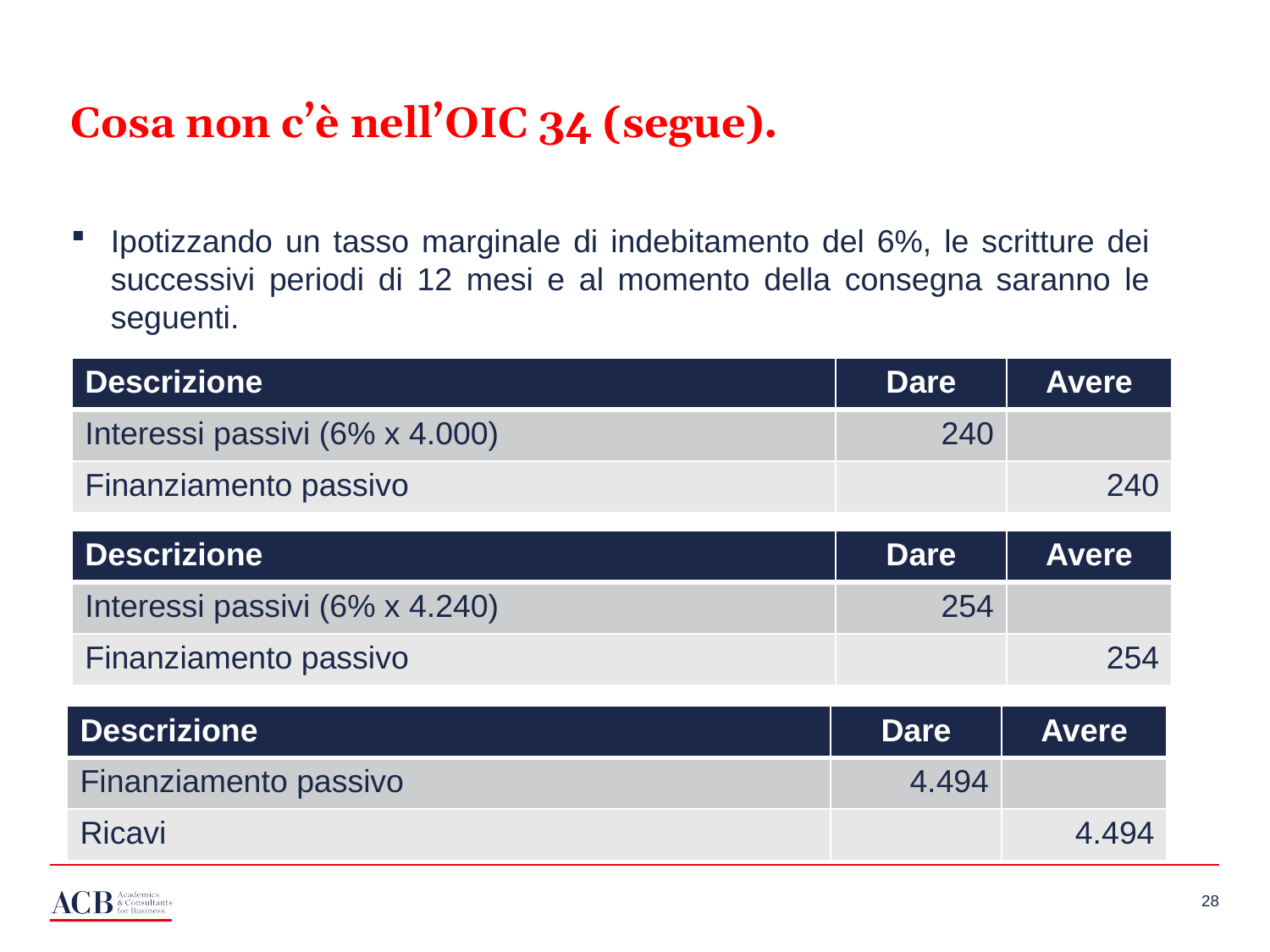

Cosa non c’è nell’OIC 34 (segue).
Ipotizzando un tasso marginale di indebitamento del 6%, le scritture dei successivi periodi di 12 mesi e al momento della consegna saranno le seguenti.

| Descrizione | Dare | Avere |
| --- | --- | --- |
| Interessi passivi (6% x 4.000) | 240 |  |
| Finanziamento passivo |  | 240 |
| Descrizione | Dare | Avere |
| --- | --- | --- |
| Interessi passivi (6% x 4.240) | 254 |  |
| Finanziamento passivo |  | 254 |
| Descrizione | Dare | Avere |
| --- | --- | --- |
| Finanziamento passivo | 4.494 |  |
| Ricavi |  | 4.494 |